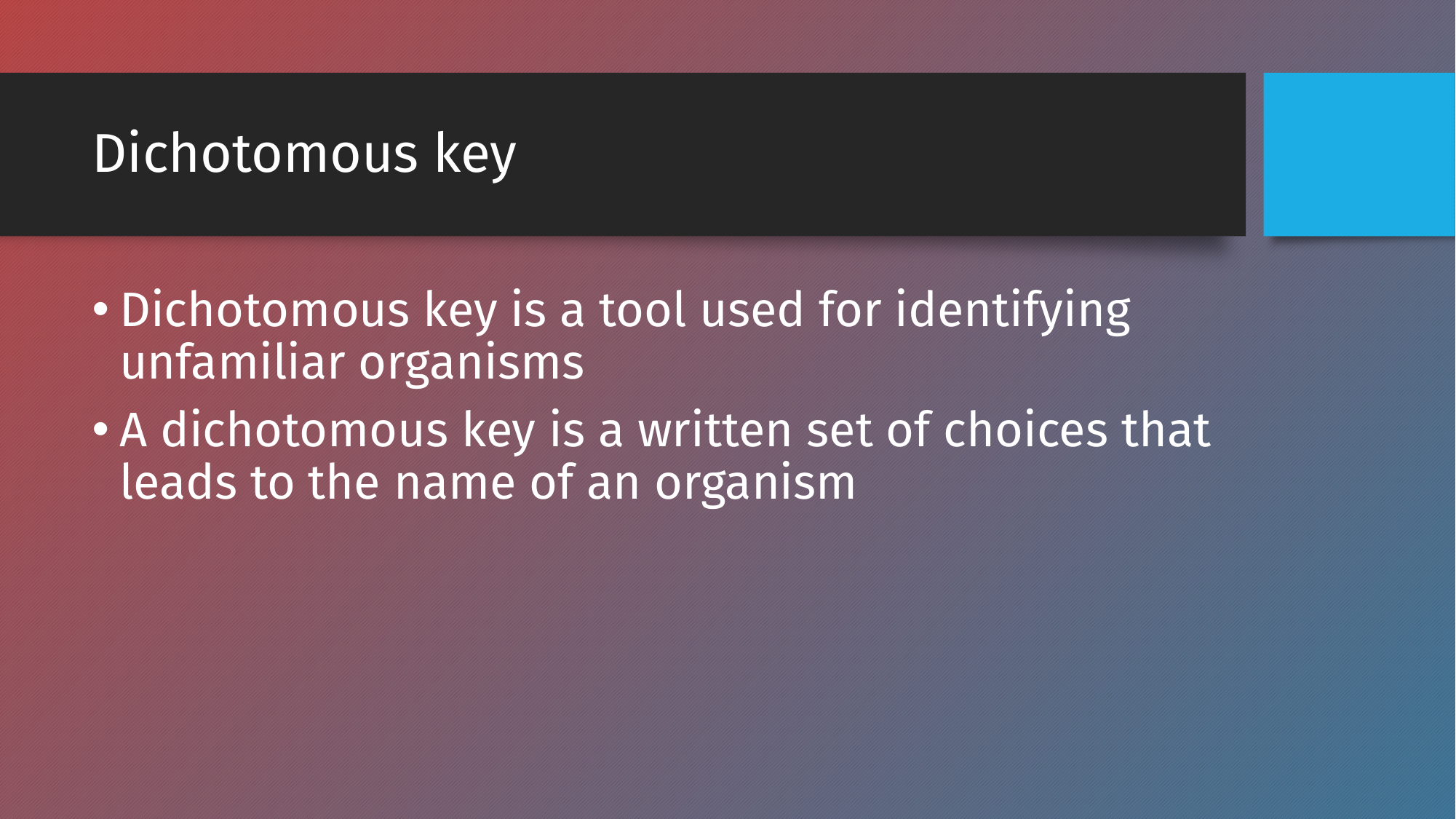

# Dichotomous key
Dichotomous key is a tool used for identifying unfamiliar organisms
A dichotomous key is a written set of choices that leads to the name of an organism